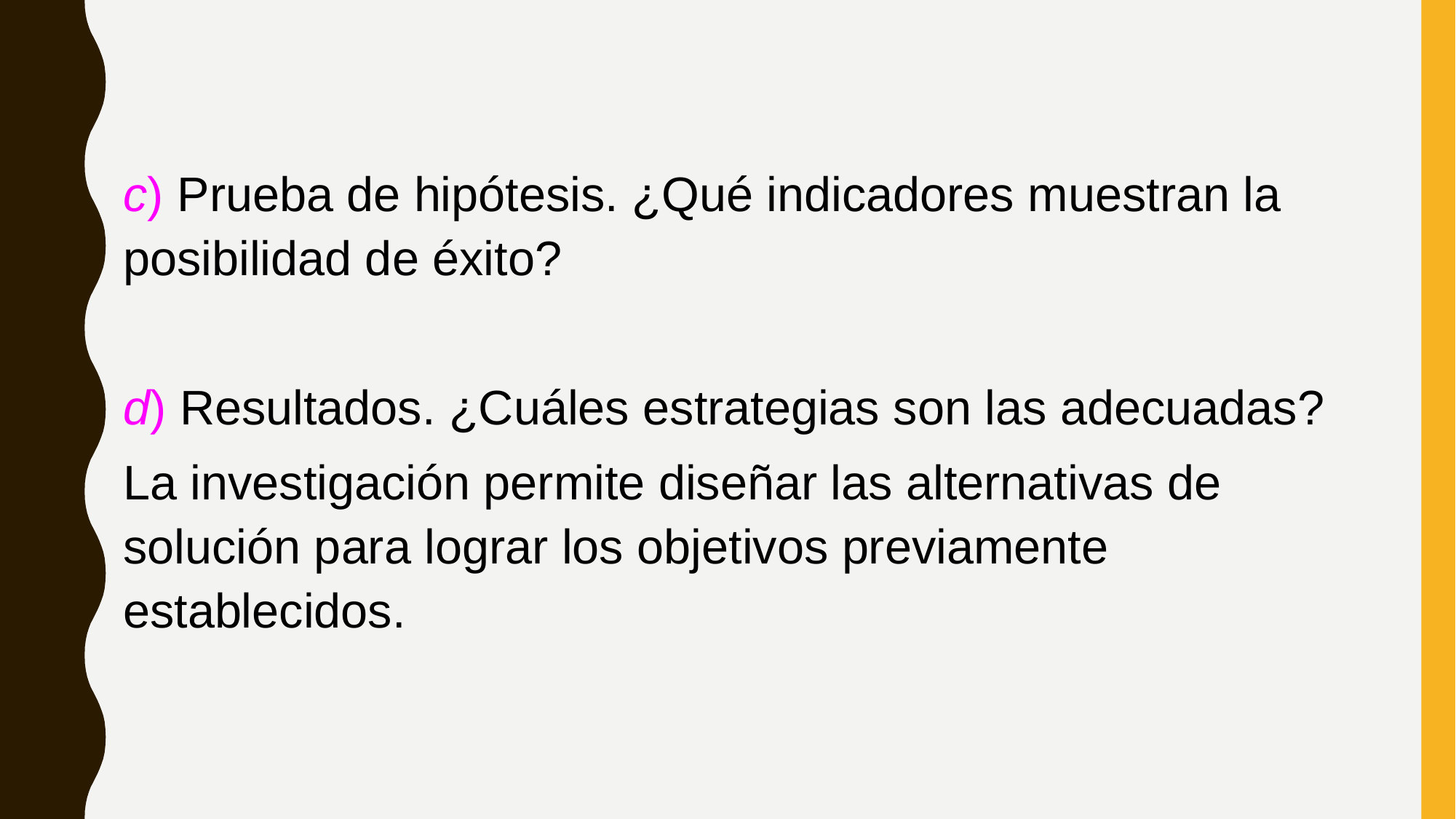

c) Prueba de hipótesis. ¿Qué indicadores muestran la posibilidad de éxito?

d) Resultados. ¿Cuáles estrategias son las adecuadas?
La investigación permite diseñar las alternativas de solución para lograr los objetivos previamente establecidos.